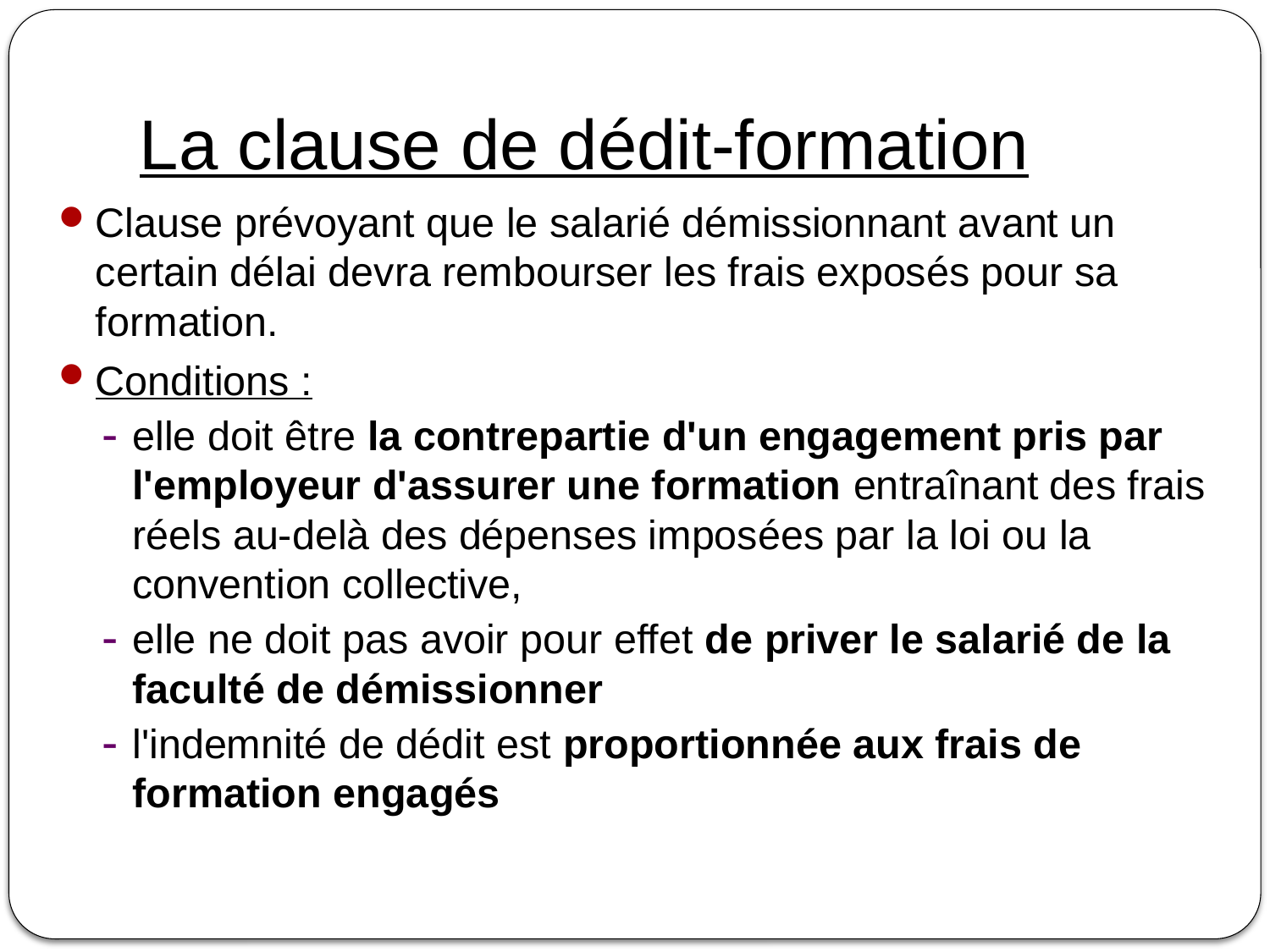

# La clause de dédit-formation
Clause prévoyant que le salarié démissionnant avant un certain délai devra rembourser les frais exposés pour sa formation.
Conditions :
elle doit être la contrepartie d'un engagement pris par l'employeur d'assurer une formation entraînant des frais réels au-delà des dépenses imposées par la loi ou la convention collective,
elle ne doit pas avoir pour effet de priver le salarié de la faculté de démissionner
l'indemnité de dédit est proportionnée aux frais de formation engagés